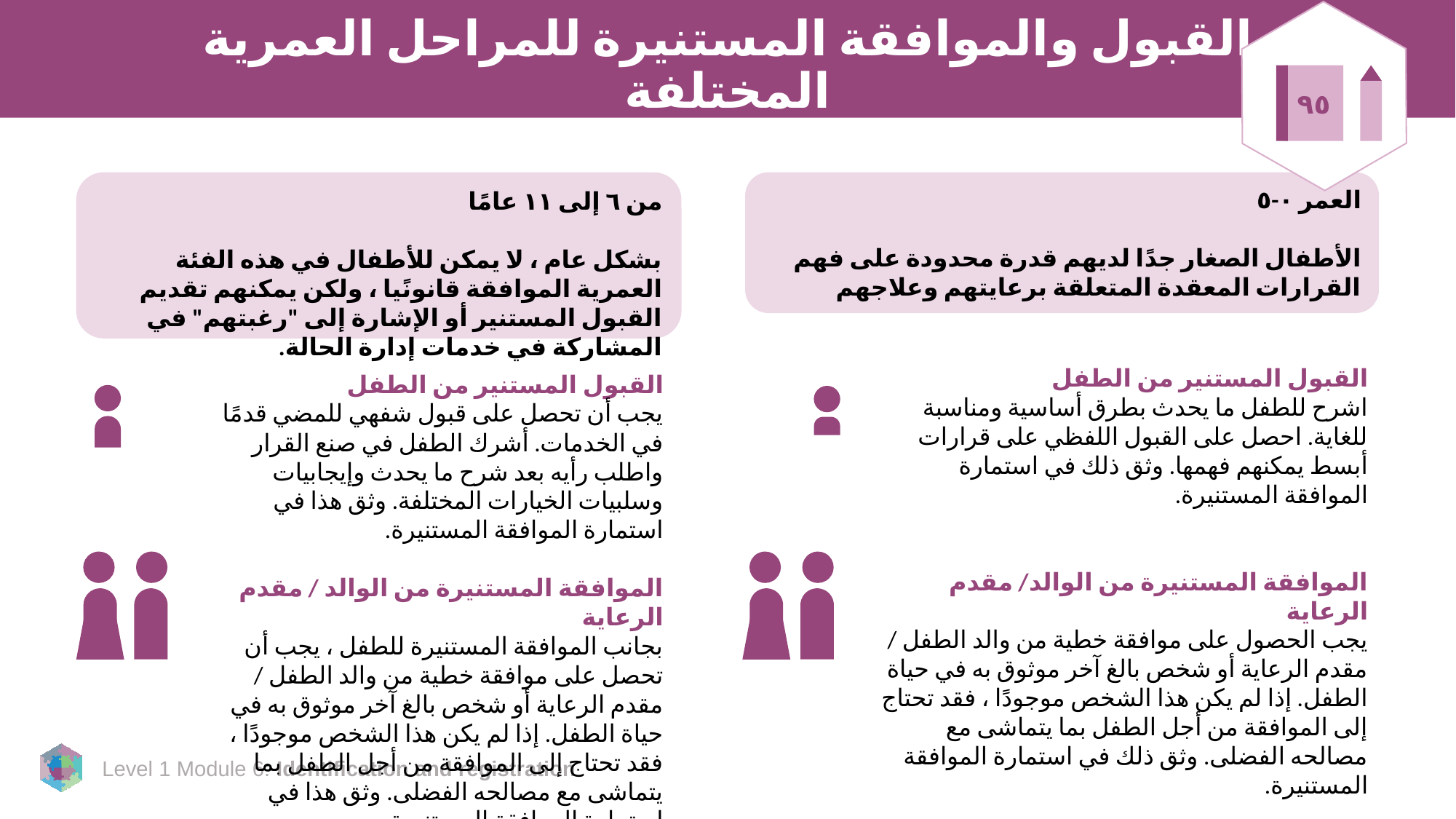

# القبول والموافقة المستنيرة للمراحل العمرية المختلفة

٩٥

من ٦ إلى ١١ عامًا

بشكل عام ، لا يمكن للأطفال في هذه الفئة العمرية الموافقة قانونًيا ، ولكن يمكنهم تقديم القبول المستنير أو الإشارة إلى "رغبتهم" في المشاركة في خدمات إدارة الحالة.
العمر ٠-٥

الأطفال الصغار جدًا لديهم قدرة محدودة على فهم القرارات المعقدة المتعلقة برعايتهم وعلاجهم
القبول المستنير من الطفل
اشرح للطفل ما يحدث بطرق أساسية ومناسبة للغاية. احصل على القبول اللفظي على قرارات أبسط يمكنهم فهمها. وثق ذلك في استمارة الموافقة المستنيرة.

الموافقة المستنيرة من الوالد/ مقدم الرعاية
يجب الحصول على موافقة خطية من والد الطفل / مقدم الرعاية أو شخص بالغ آخر موثوق به في حياة الطفل. إذا لم يكن هذا الشخص موجودًا ، فقد تحتاج إلى الموافقة من أجل الطفل بما يتماشى مع مصالحه الفضلى. وثق ذلك في استمارة الموافقة المستنيرة.
القبول المستنير من الطفل
يجب أن تحصل على قبول شفهي للمضي قدمًا في الخدمات. أشرك الطفل في صنع القرار واطلب رأيه بعد شرح ما يحدث وإيجابيات وسلبيات الخيارات المختلفة. وثق هذا في استمارة الموافقة المستنيرة.

الموافقة المستنيرة من الوالد / مقدم الرعاية
بجانب الموافقة المستنيرة للطفل ، يجب أن تحصل على موافقة خطية من والد الطفل / مقدم الرعاية أو شخص بالغ آخر موثوق به في حياة الطفل. إذا لم يكن هذا الشخص موجودًا ، فقد تحتاج إلى الموافقة من أجل الطفل بما يتماشى مع مصالحه الفضلى. وثق هذا في استمارة الموافقة المستنيرة.